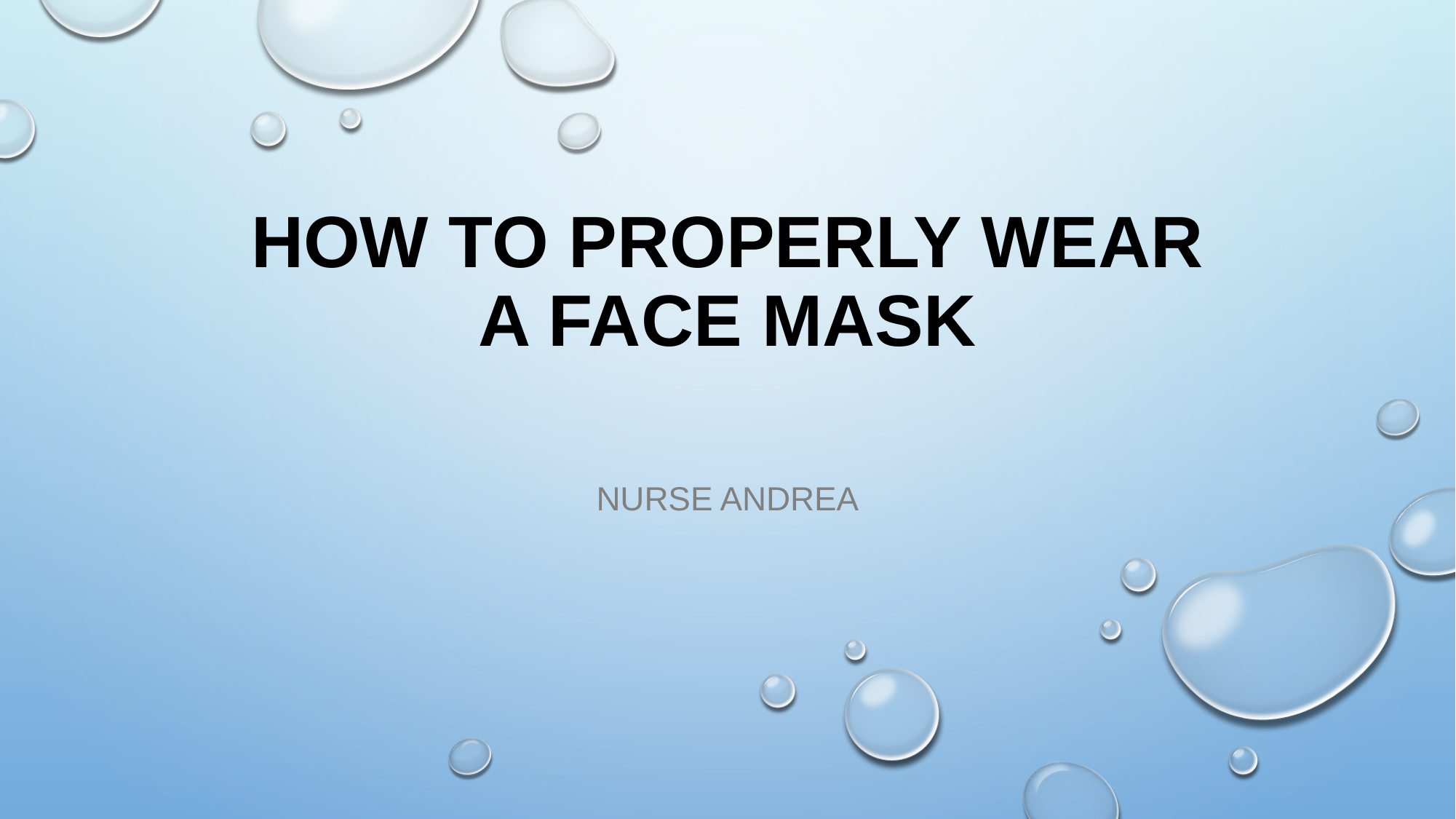

# How to Properly Wear a Face Mask
Nurse Andrea